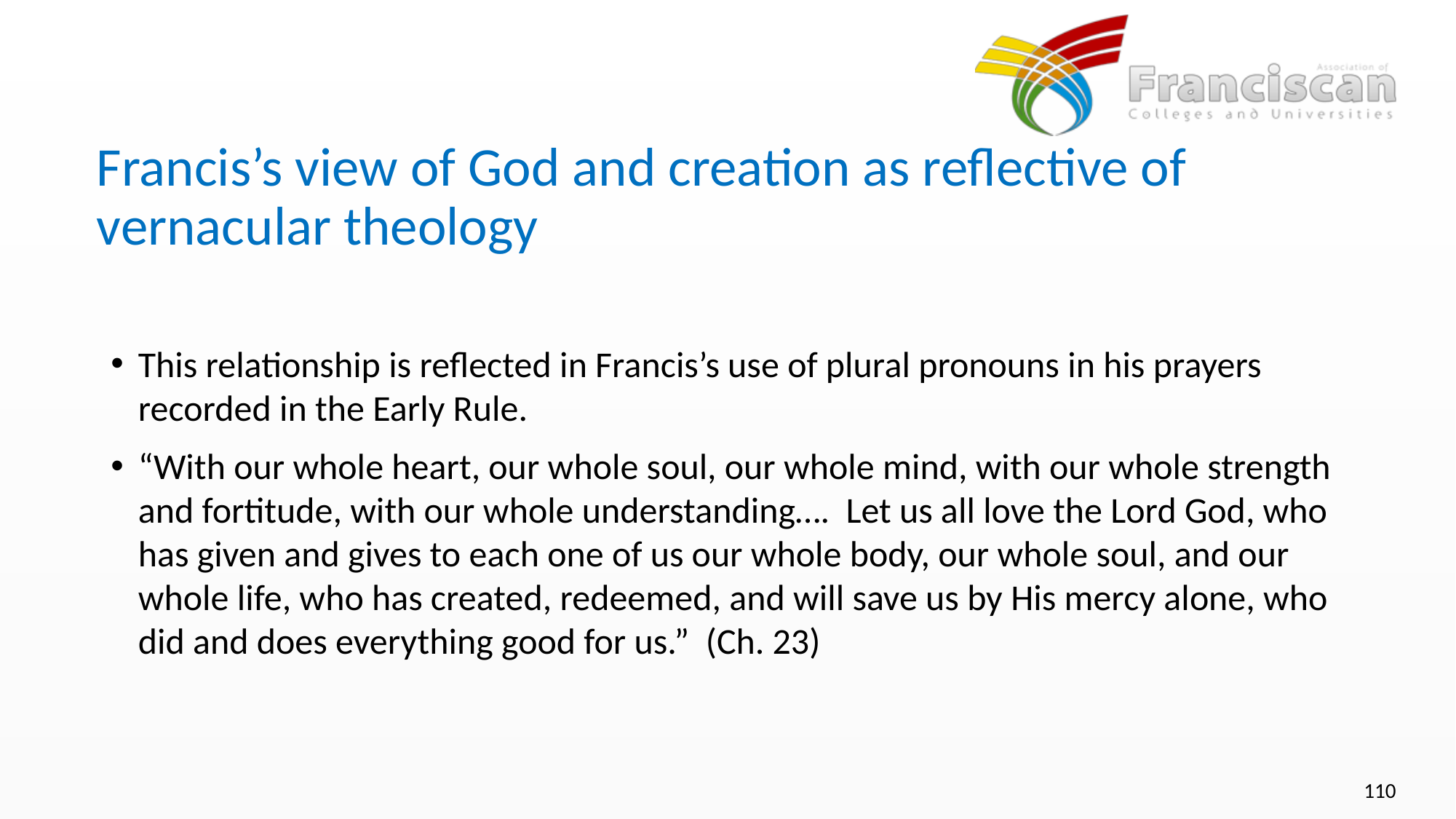

# Francis’s view of God and creation as reflective of vernacular theology
This relationship is reflected in Francis’s use of plural pronouns in his prayers recorded in the Early Rule.
“With our whole heart, our whole soul, our whole mind, with our whole strength and fortitude, with our whole understanding….  Let us all love the Lord God, who has given and gives to each one of us our whole body, our whole soul, and our whole life, who has created, redeemed, and will save us by His mercy alone, who did and does everything good for us.”  (Ch. 23)

110